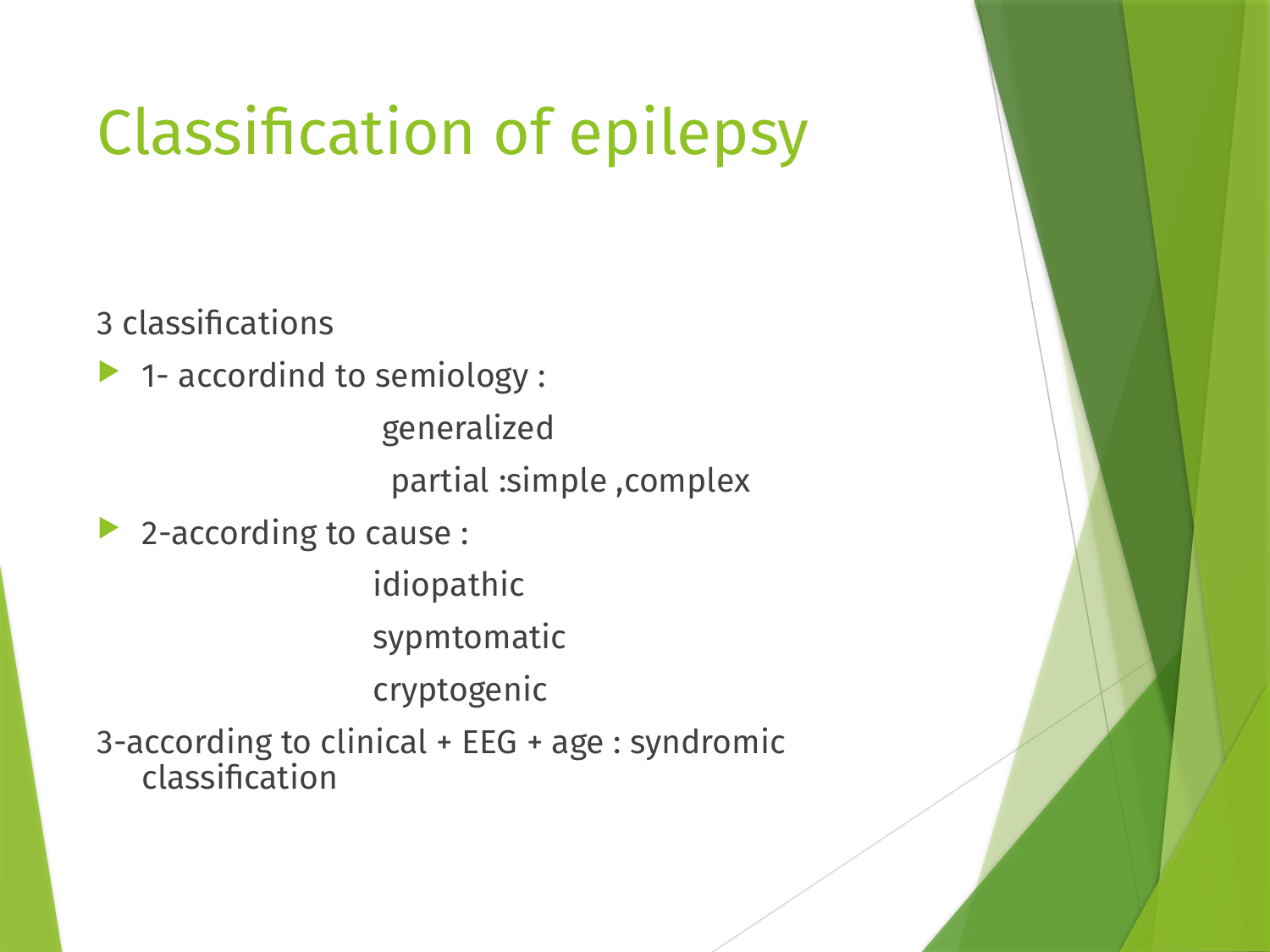

# Classification of epilepsy
3 classifications
1- accordind to semiology :
                                generalized
                                 partial :simple ,complex
2-according to cause :
                               idiopathic
                               sypmtomatic
                               cryptogenic
3-according to clinical + EEG + age : syndromic classification